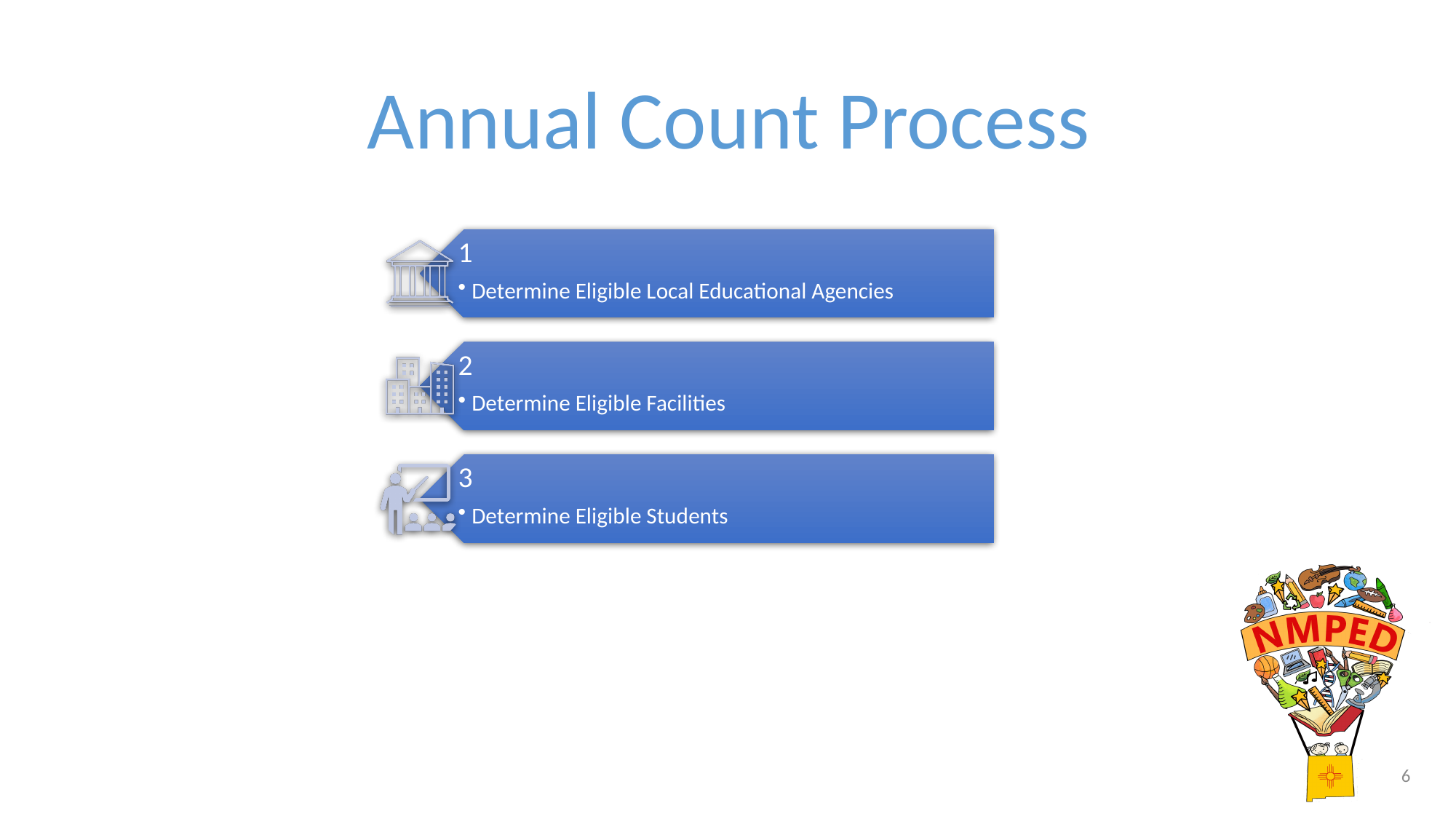

# Annual Count Process
1
Determine Eligible Local Educational Agencies
2
Determine Eligible Facilities
3
Determine Eligible Students
6